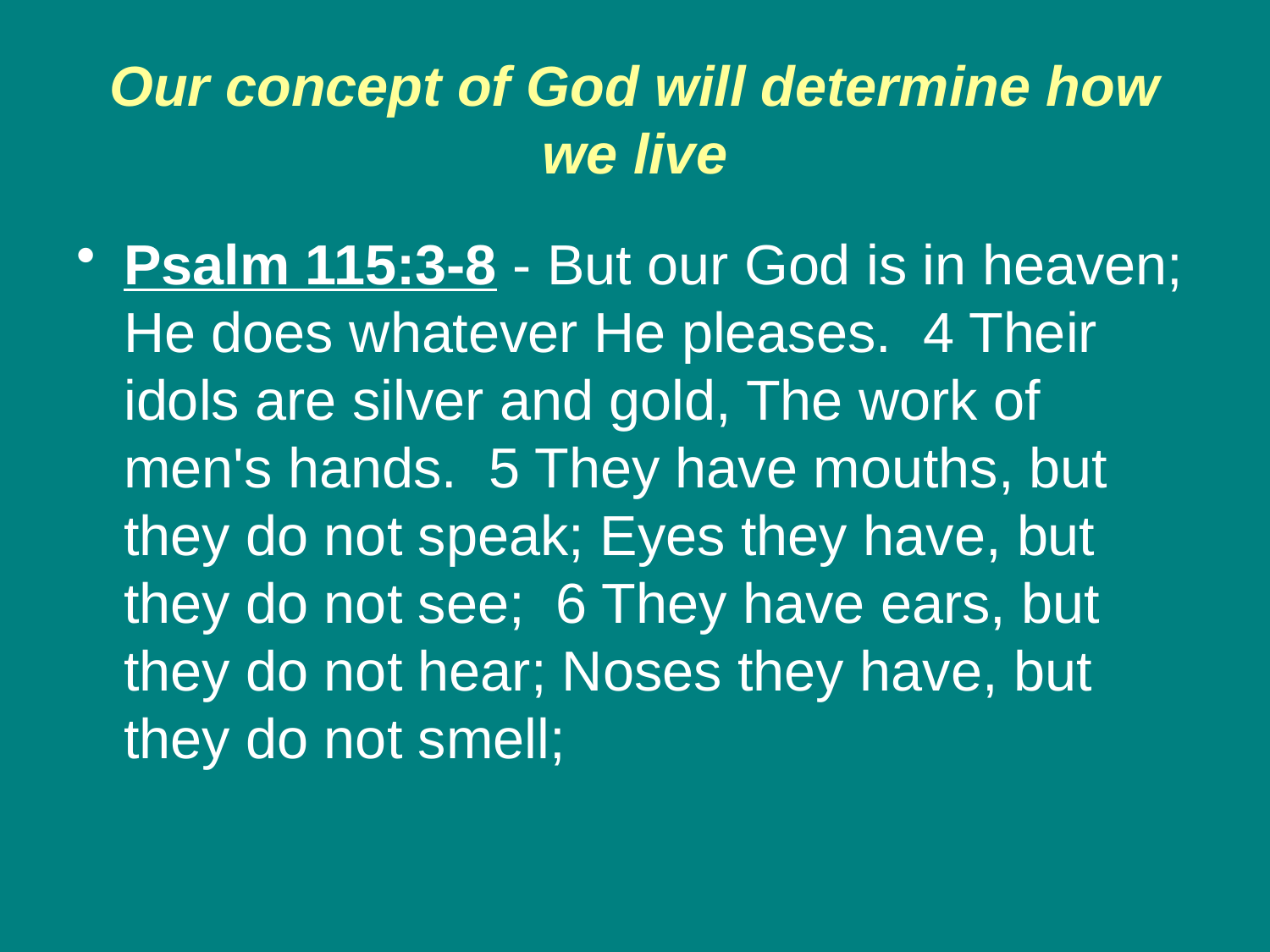

# Our concept of God will determine how we live
Psalm 115:3-8 - But our God is in heaven; He does whatever He pleases.  4 Their idols are silver and gold, The work of men's hands.  5 They have mouths, but they do not speak; Eyes they have, but they do not see;  6 They have ears, but they do not hear; Noses they have, but they do not smell;